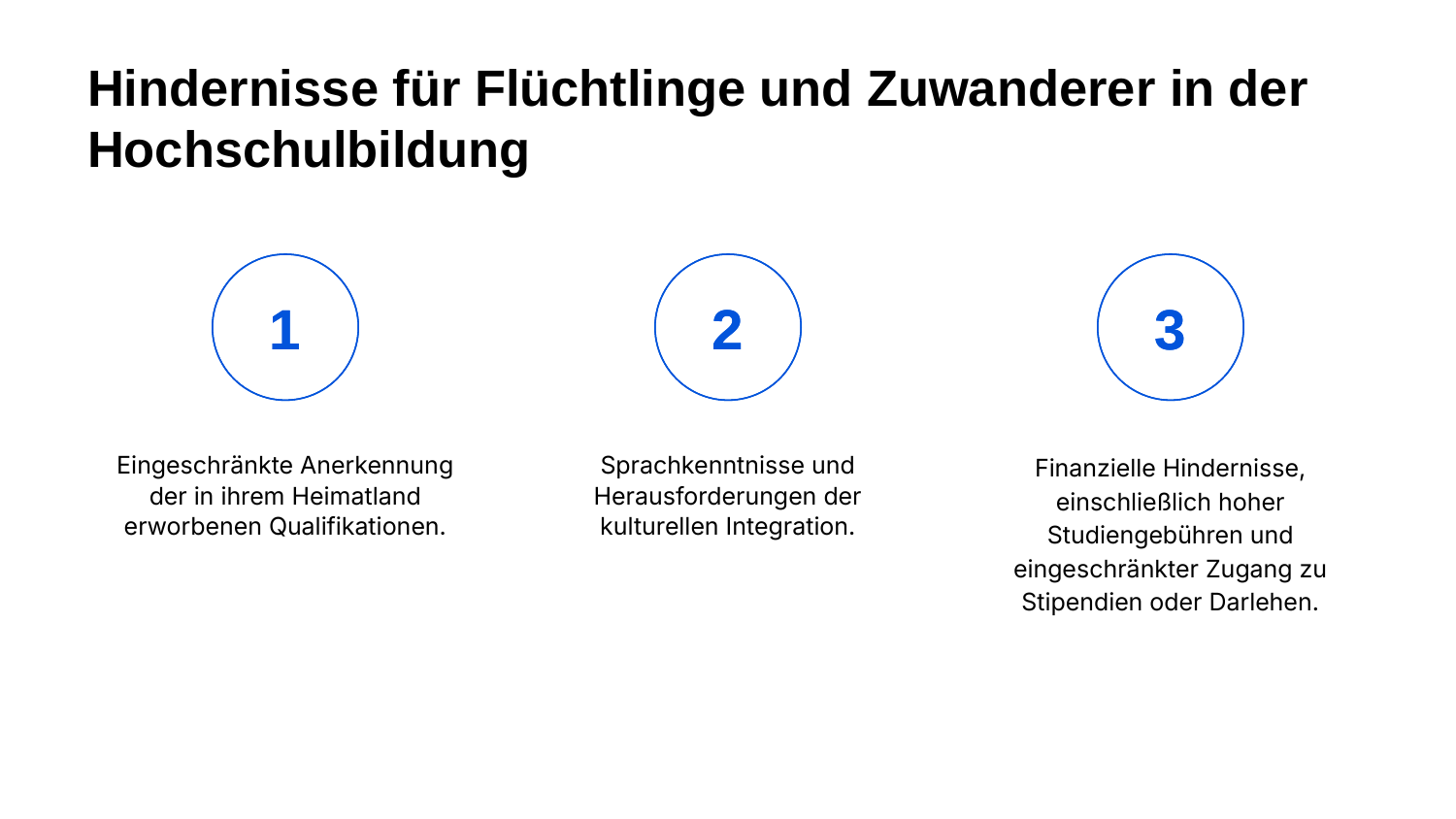

# Hindernisse für Flüchtlinge und Zuwanderer in der Hochschulbildung
1
2
3
Eingeschränkte Anerkennung der in ihrem Heimatland erworbenen Qualifikationen.
Sprachkenntnisse und Herausforderungen der kulturellen Integration.
Finanzielle Hindernisse, einschließlich hoher Studiengebühren und eingeschränkter Zugang zu Stipendien oder Darlehen.